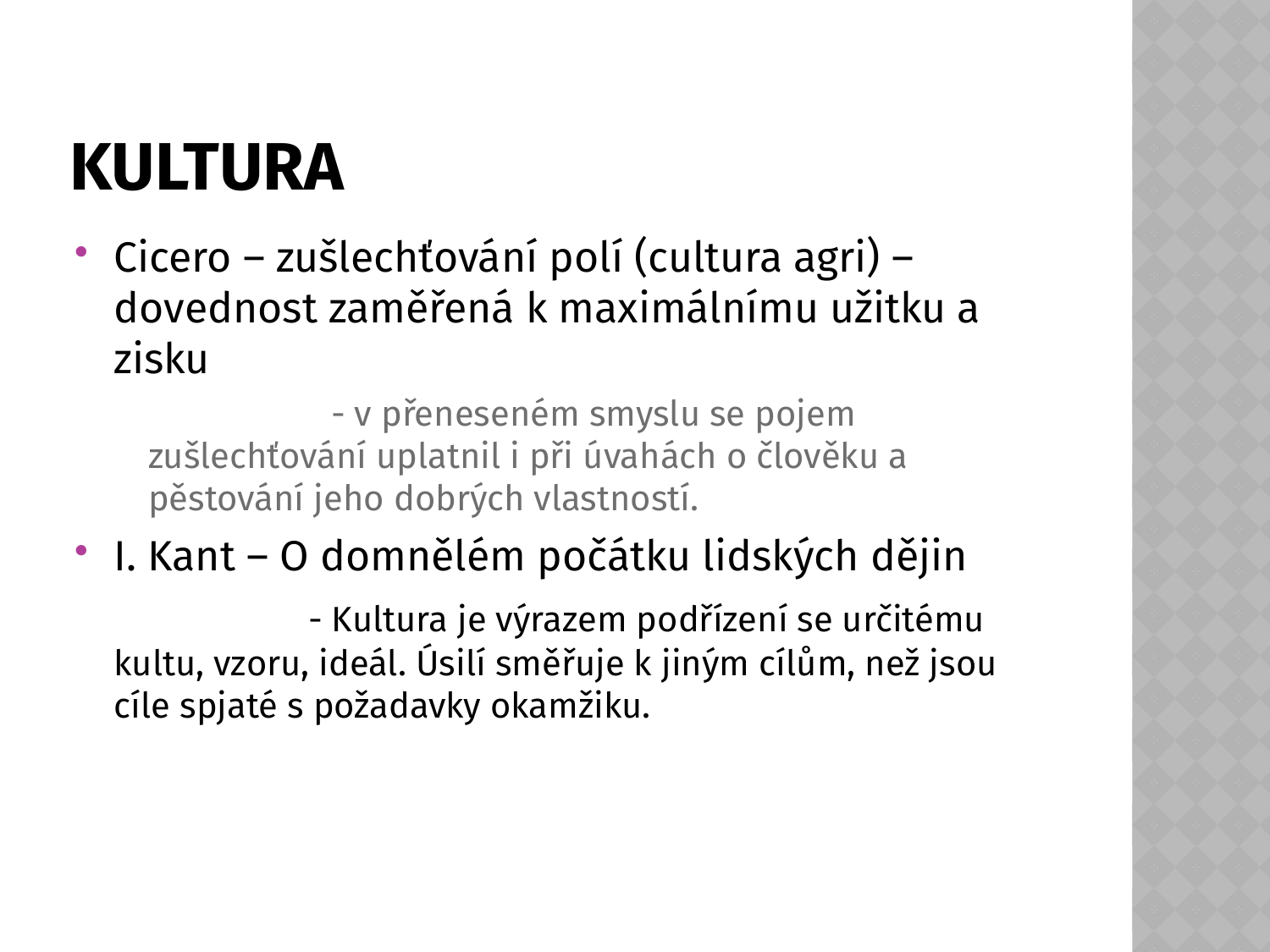

# Kultura
Cicero – zušlechťování polí (cultura agri) – dovednost zaměřená k maximálnímu užitku a zisku
		      - v přeneseném smyslu se pojem zušlechťování uplatnil i při úvahách o člověku a pěstování jeho dobrých vlastností.
I. Kant – O domnělém počátku lidských dějin
      	      - Kultura je výrazem podřízení se určitému kultu, vzoru, ideál. Úsilí směřuje k jiným cílům, než jsou cíle spjaté s požadavky okamžiku.